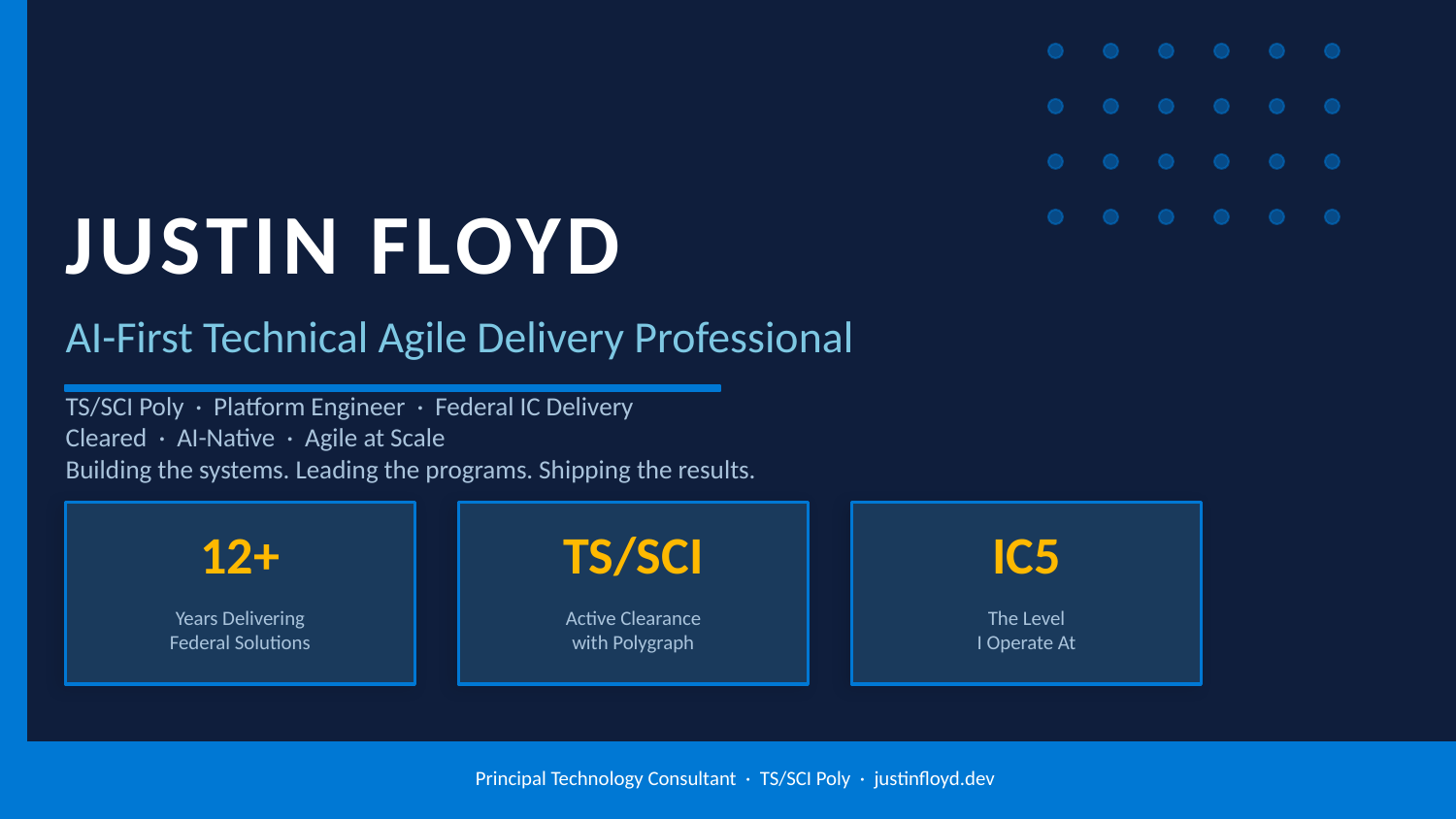

JUSTIN FLOYD

AI-First Technical Agile Delivery Professional

TS/SCI Poly  ·  Platform Engineer  ·  Federal IC Delivery
Cleared  ·  AI-Native  ·  Agile at Scale
Building the systems. Leading the programs. Shipping the results.

12+
TS/SCI
IC5
Years Delivering
Federal Solutions
Active Clearance
with Polygraph
The Level
I Operate At

Principal Technology Consultant  ·  TS/SCI Poly  ·  justinfloyd.dev